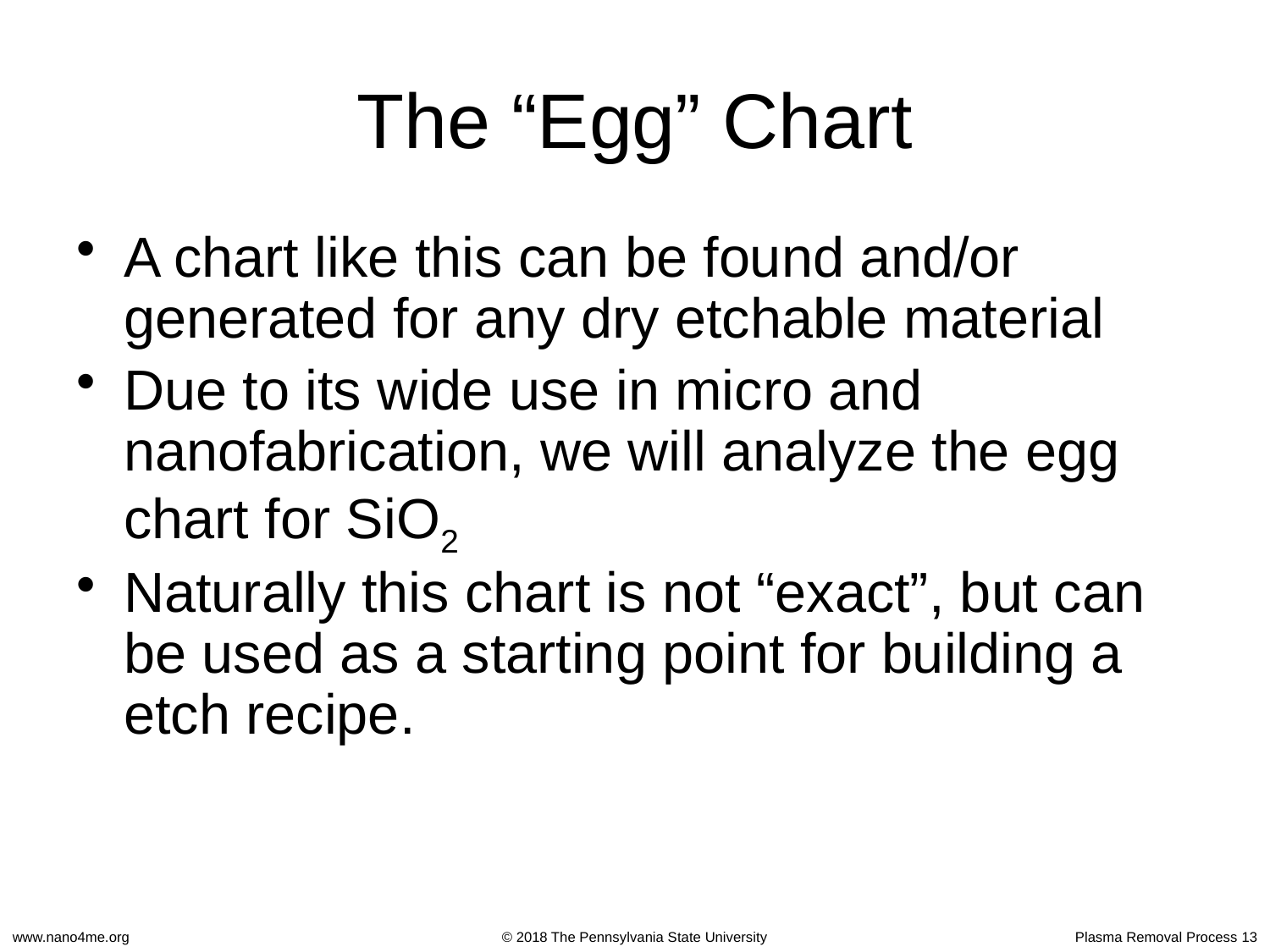

# The “Egg” Chart
A chart like this can be found and/or generated for any dry etchable material
Due to its wide use in micro and nanofabrication, we will analyze the egg chart for SiO2
Naturally this chart is not “exact”, but can be used as a starting point for building a etch recipe.